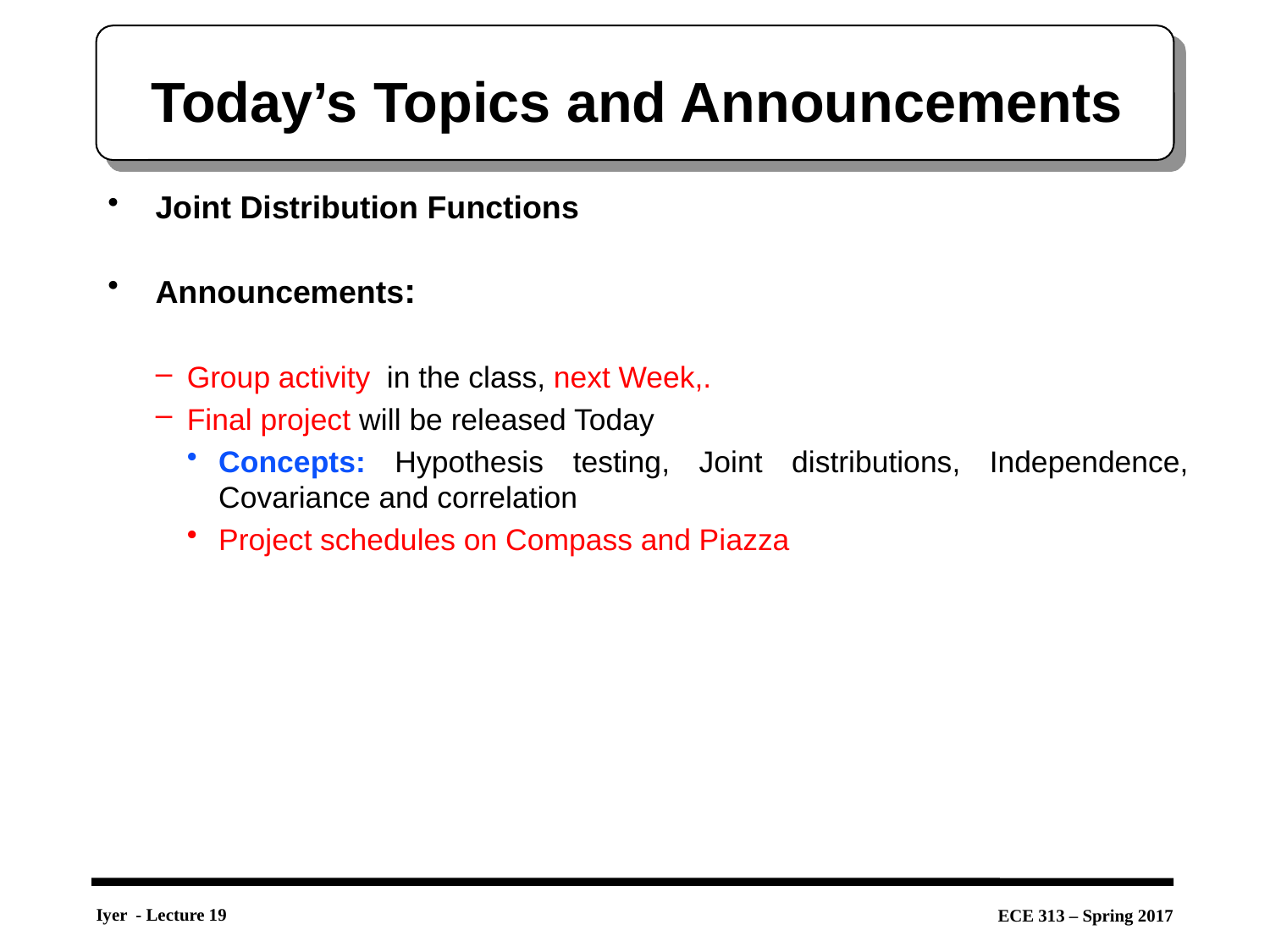

# Today’s Topics and Announcements
Joint Distribution Functions

Announcements:

Group activity  in the class, next Week,.
Final project will be released Today
Concepts: Hypothesis testing, Joint distributions, Independence, Covariance and correlation
Project schedules on Compass and Piazza